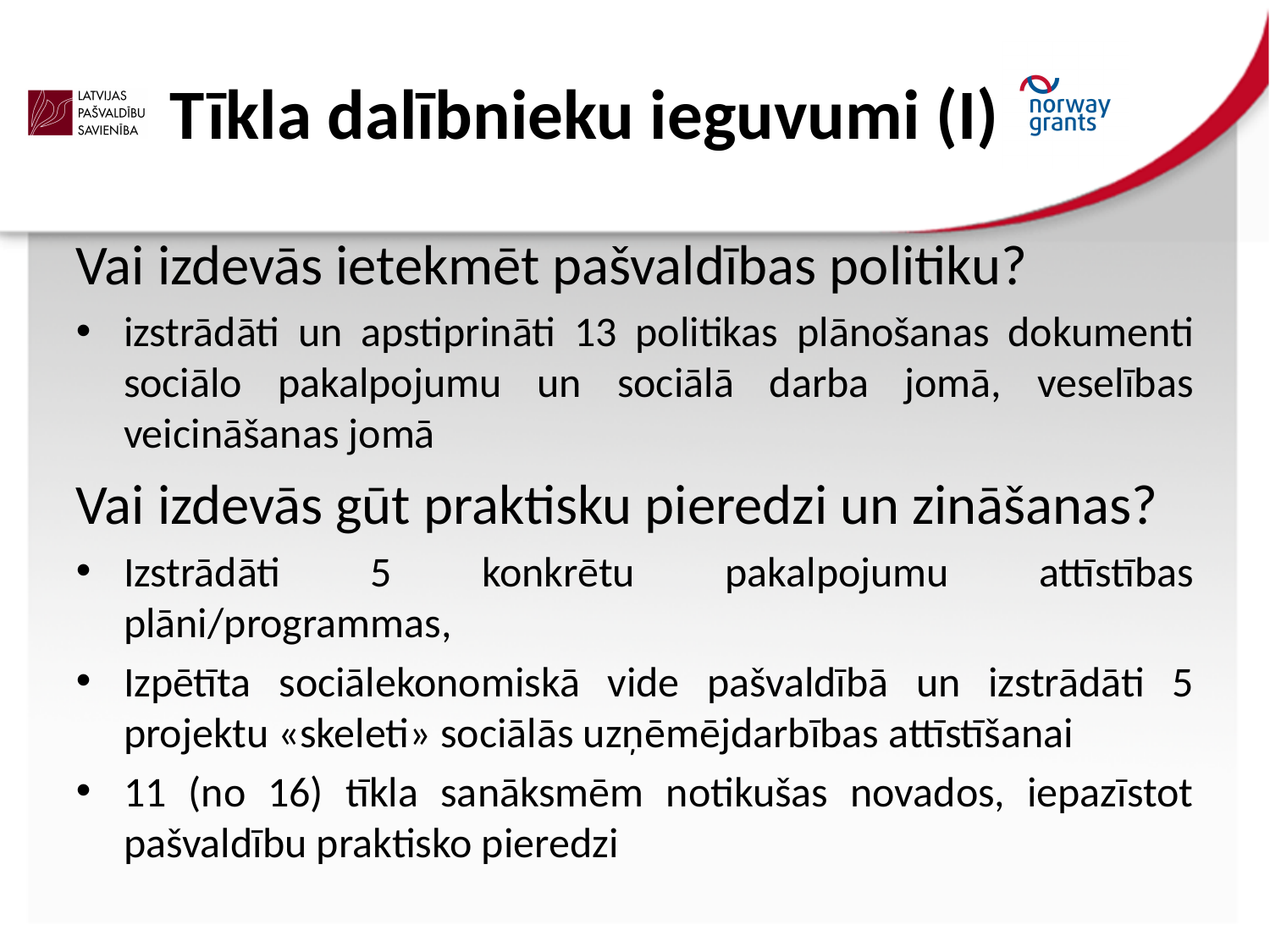

# Tīkla dalībnieku ieguvumi (I)
Vai izdevās ietekmēt pašvaldības politiku?
izstrādāti un apstiprināti 13 politikas plānošanas dokumenti sociālo pakalpojumu un sociālā darba jomā, veselības veicināšanas jomā
Vai izdevās gūt praktisku pieredzi un zināšanas?
Izstrādāti 5 konkrētu pakalpojumu attīstības plāni/programmas,
Izpētīta sociālekonomiskā vide pašvaldībā un izstrādāti 5 projektu «skeleti» sociālās uzņēmējdarbības attīstīšanai
11 (no 16) tīkla sanāksmēm notikušas novados, iepazīstot pašvaldību praktisko pieredzi